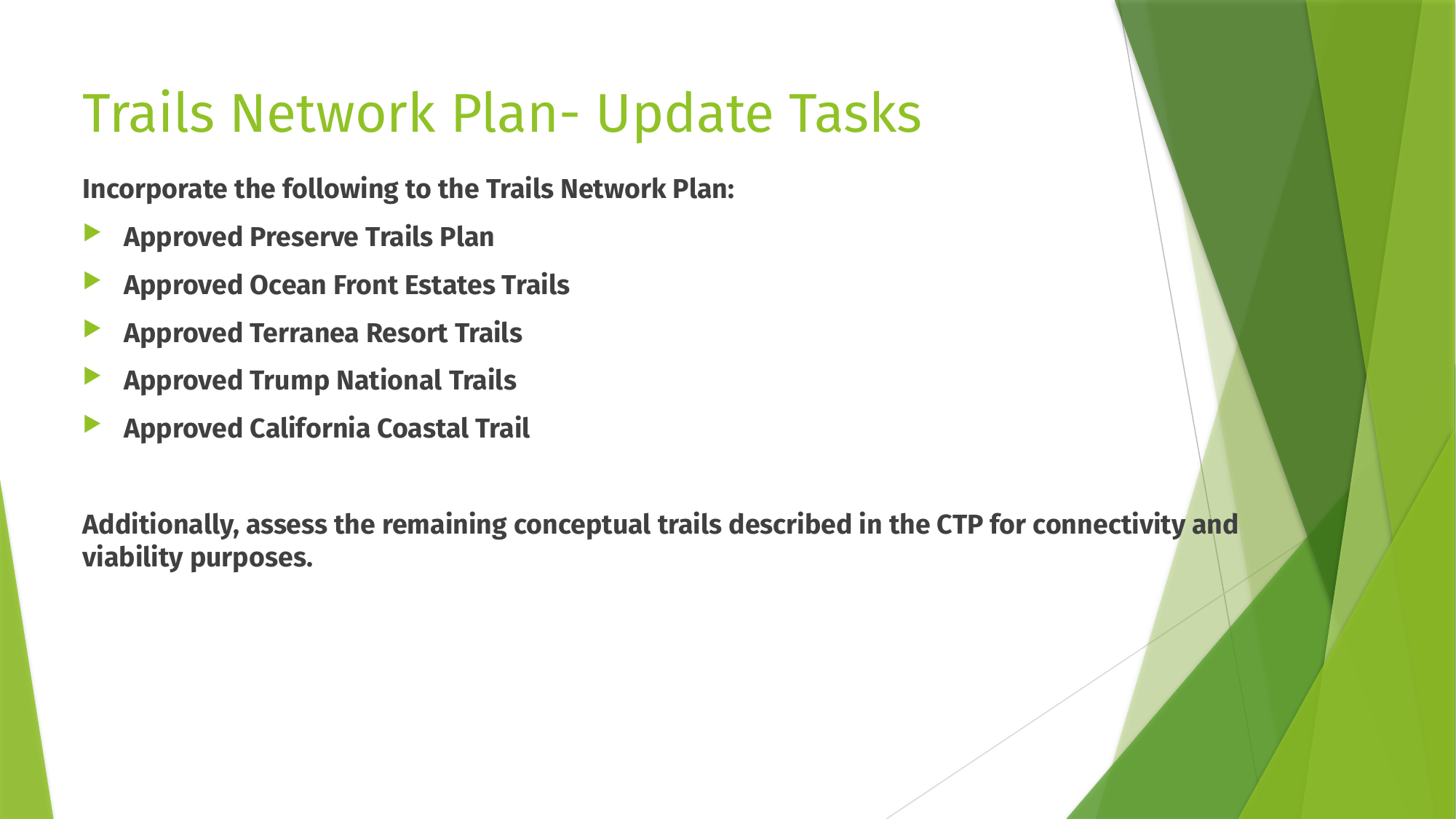

# Trails Network Plan- Update Tasks
Incorporate the following to the Trails Network Plan:
Approved Preserve Trails Plan
Approved Ocean Front Estates Trails
Approved Terranea Resort Trails
Approved Trump National Trails
Approved California Coastal Trail

Additionally, assess the remaining conceptual trails described in the CTP for connectivity and viability purposes.